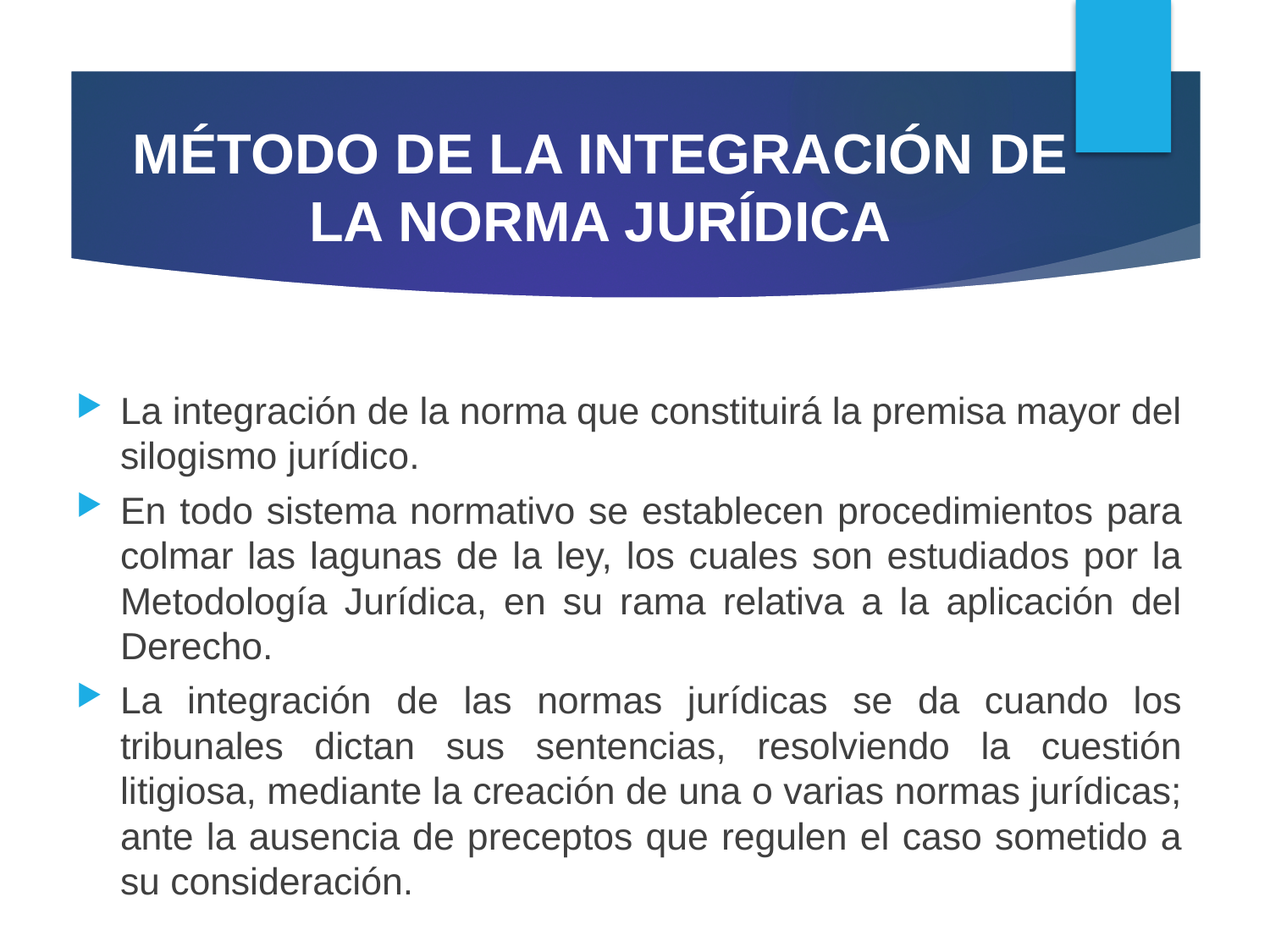

# MÉTODO DE LA INTEGRACIÓN DE LA NORMA JURÍDICA

La integración de la norma que constituirá la premisa mayor del silogismo jurídico.
En todo sistema normativo se establecen procedimientos para colmar las lagunas de la ley, los cuales son estudiados por la Metodología Jurídica, en su rama relativa a la aplicación del Derecho.
La integración de las normas jurídicas se da cuando los tribunales dictan sus sentencias, resolviendo la cuestión litigiosa, mediante la creación de una o varias normas jurídicas; ante la ausencia de preceptos que regulen el caso sometido a su consideración.